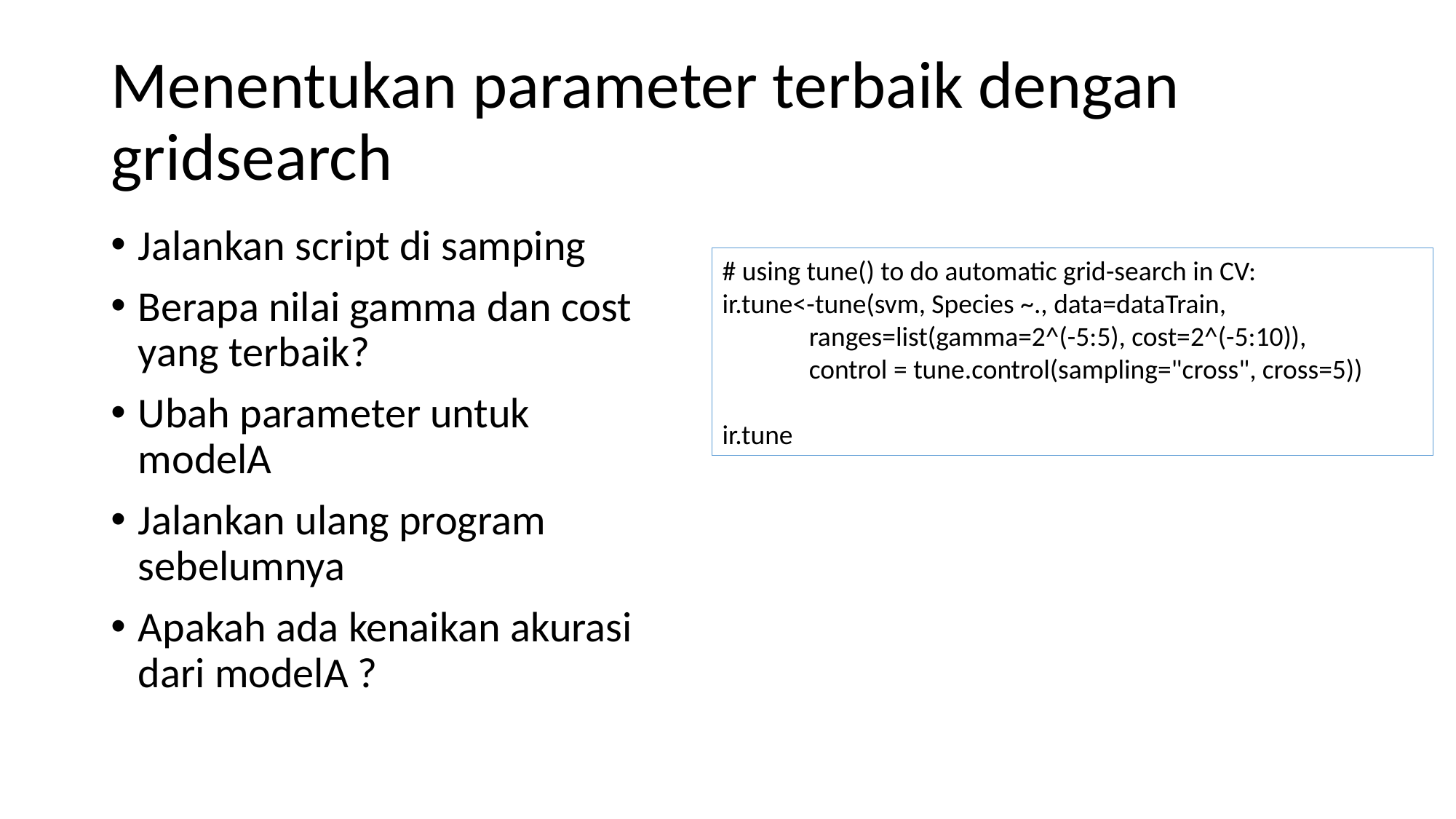

# Menentukan parameter terbaik dengan gridsearch
Jalankan script di samping
Berapa nilai gamma dan cost yang terbaik?
Ubah parameter untuk modelA
Jalankan ulang program sebelumnya
Apakah ada kenaikan akurasi dari modelA ?

# using tune() to do automatic grid-search in CV:
ir.tune<-tune(svm, Species ~., data=dataTrain,
              ranges=list(gamma=2^(-5:5), cost=2^(-5:10)),
              control = tune.control(sampling="cross", cross=5))

ir.tune